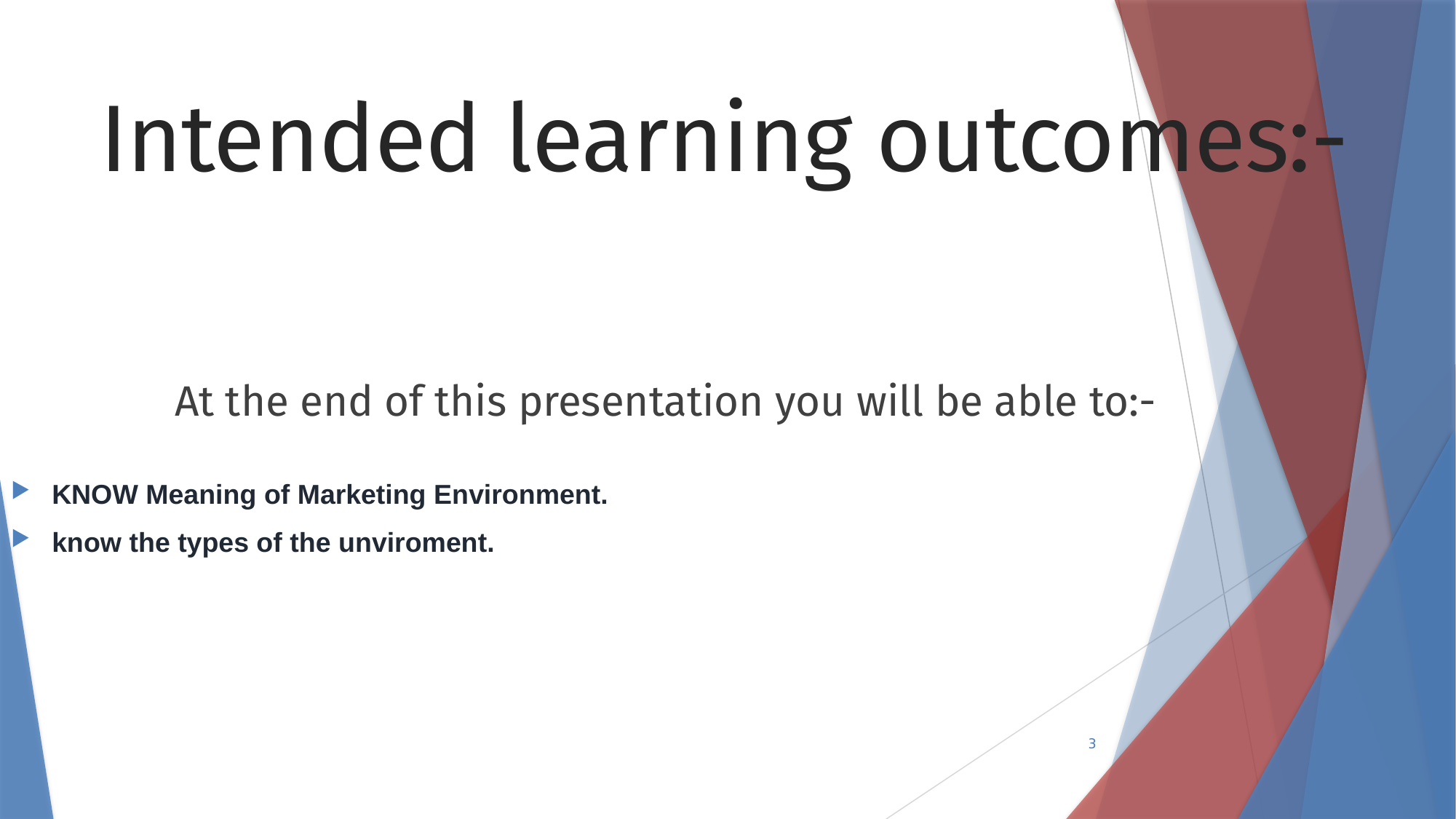

# Intended learning outcomes:-
At the end of this presentation you will be able to:-

KNOW Meaning of Marketing Environment.
know the types of the unviroment.

3